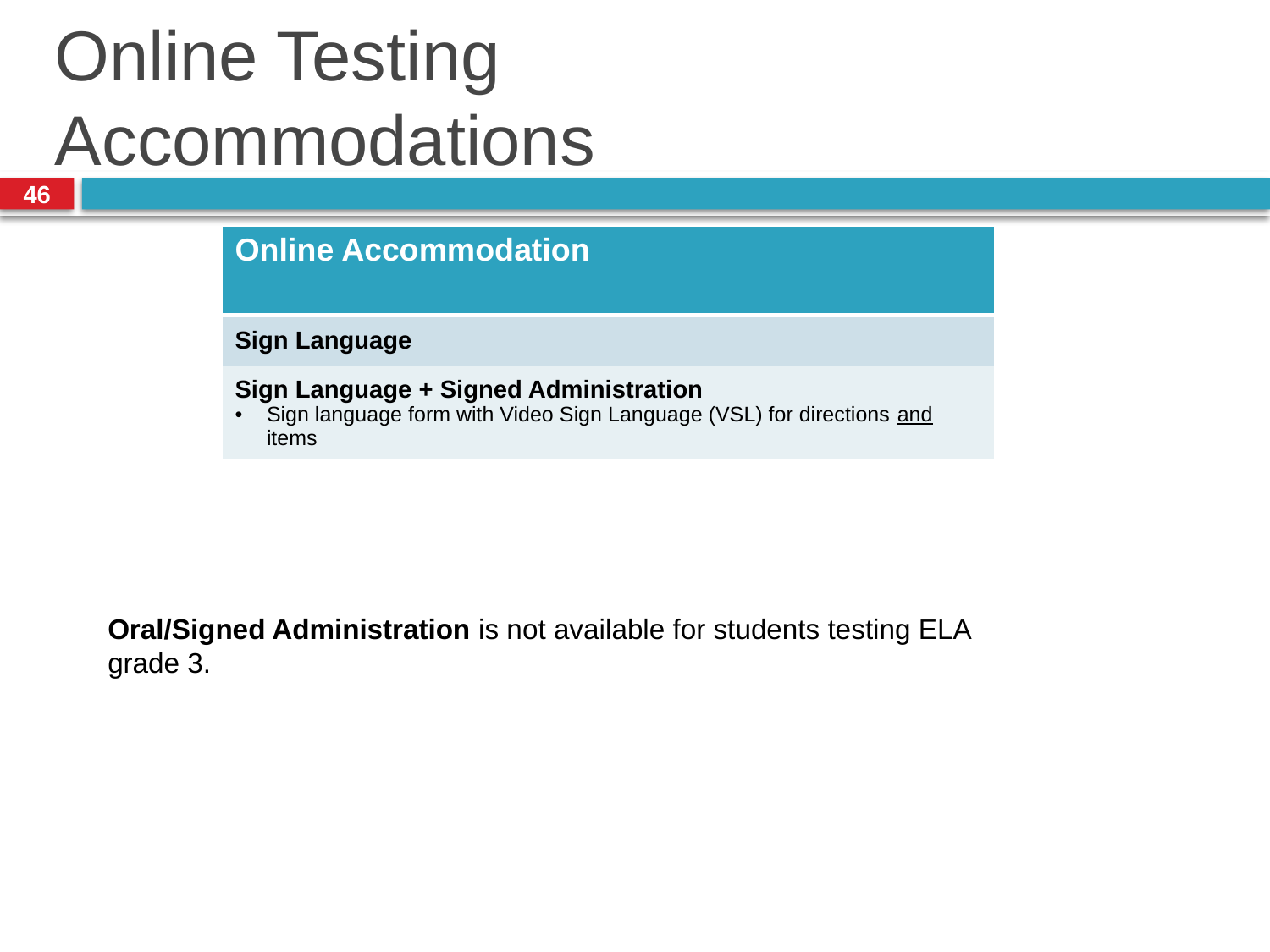

# Online Testing Accommodations
46
| Online Accommodation |
| --- |
| Sign Language |
| Sign Language + Signed Administration Sign language form with Video Sign Language (VSL) for directions and items |

Oral/Signed Administration is not available for students testing ELA grade 3.